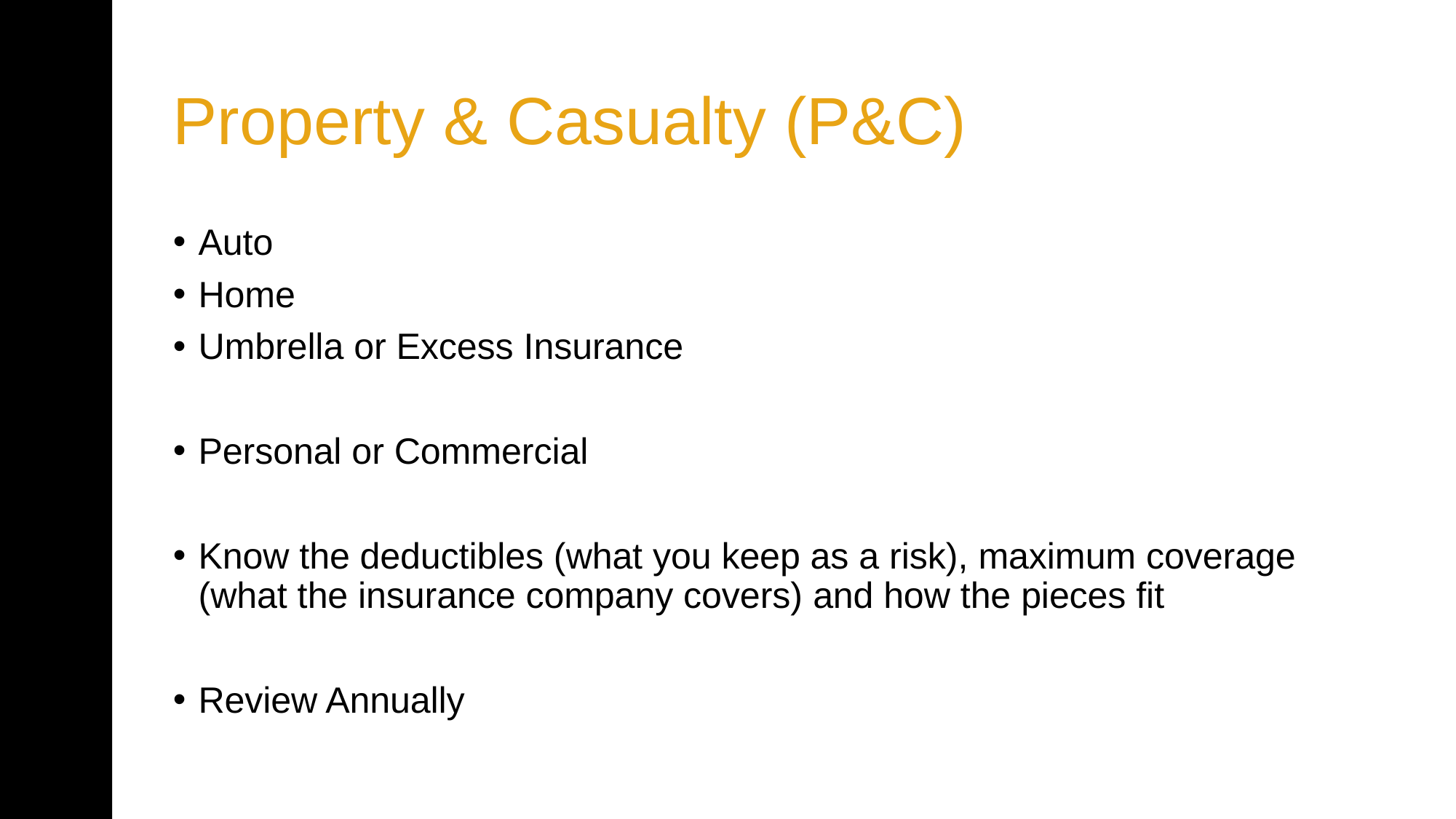

# Property & Casualty (P&C)
Auto
Home
Umbrella or Excess Insurance

Personal or Commercial

Know the deductibles (what you keep as a risk), maximum coverage (what the insurance company covers) and how the pieces fit

Review Annually